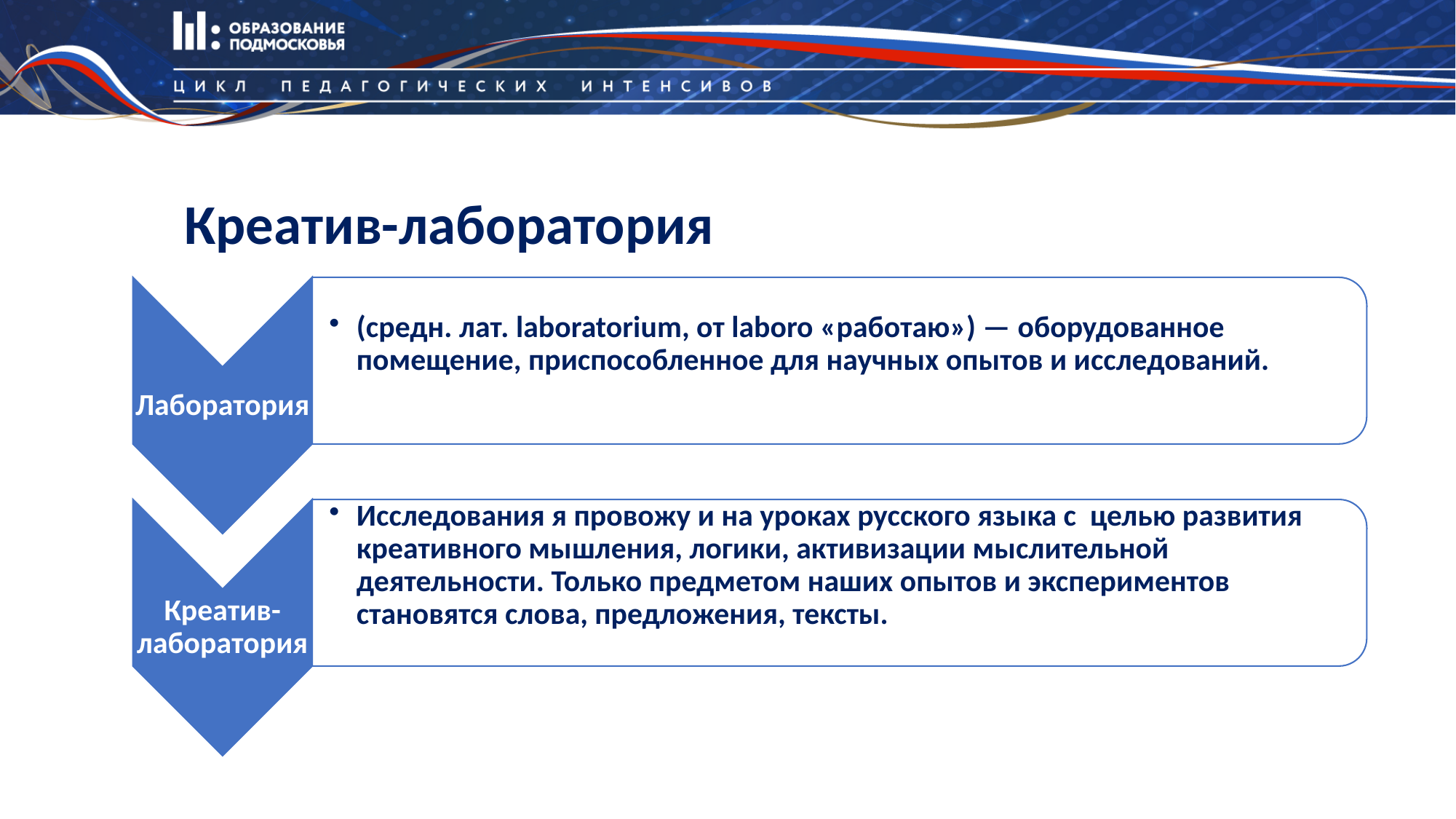

# Креатив-лаборатория
Лаборатория
(средн. лат. laboratorium, от laboro «работаю») — оборудованное помещение, приспособленное для научных опытов и исследований.

Креатив-лаборатория
Исследования я провожу и на уроках русского языка с  целью развития креативного мышления, логики, активизации мыслительной деятельности. Только предметом наших опытов и экспериментов становятся слова, предложения, тексты.